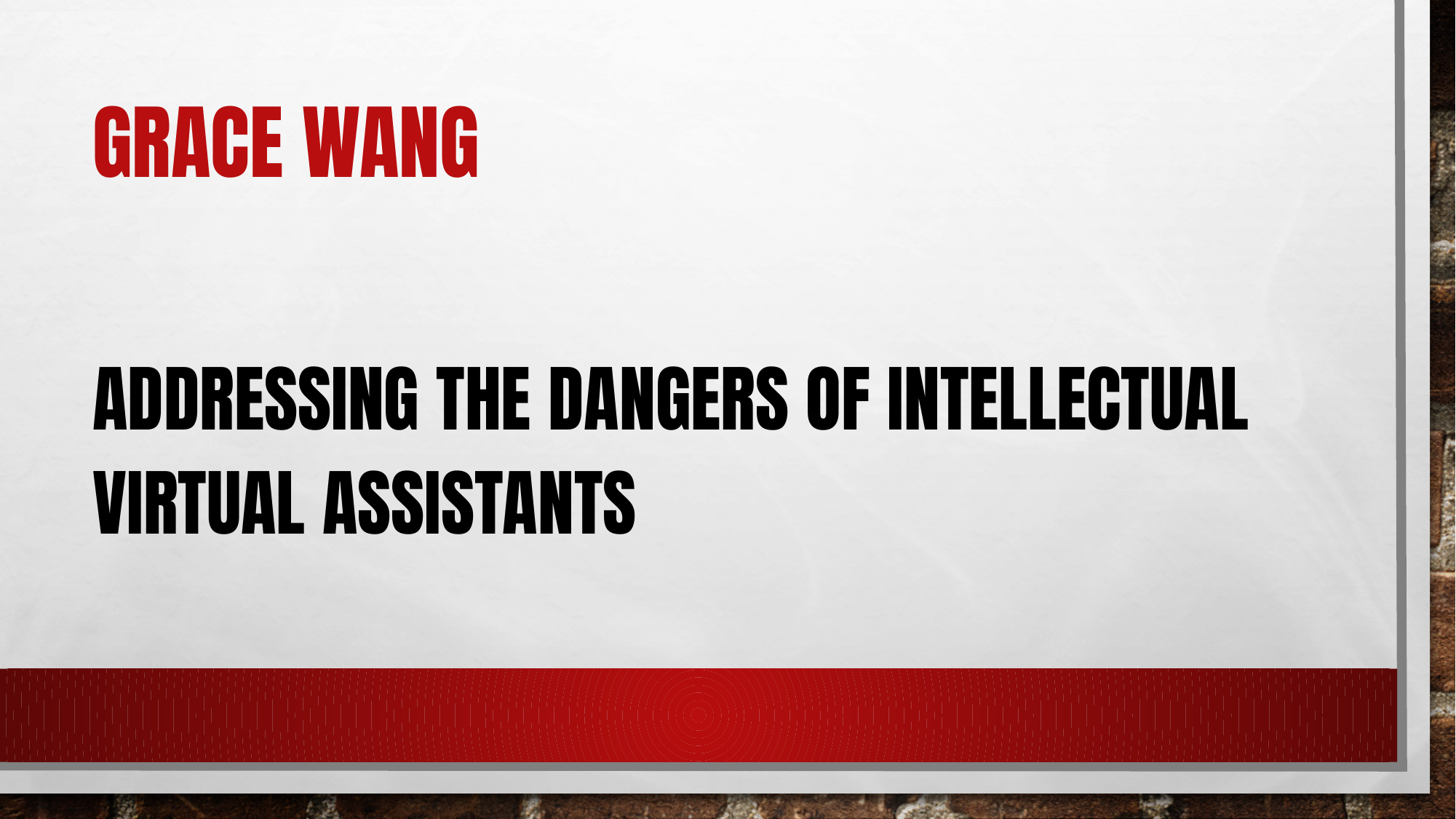

# Grace wang
Addressing the dangers of intellectual virtual assistants